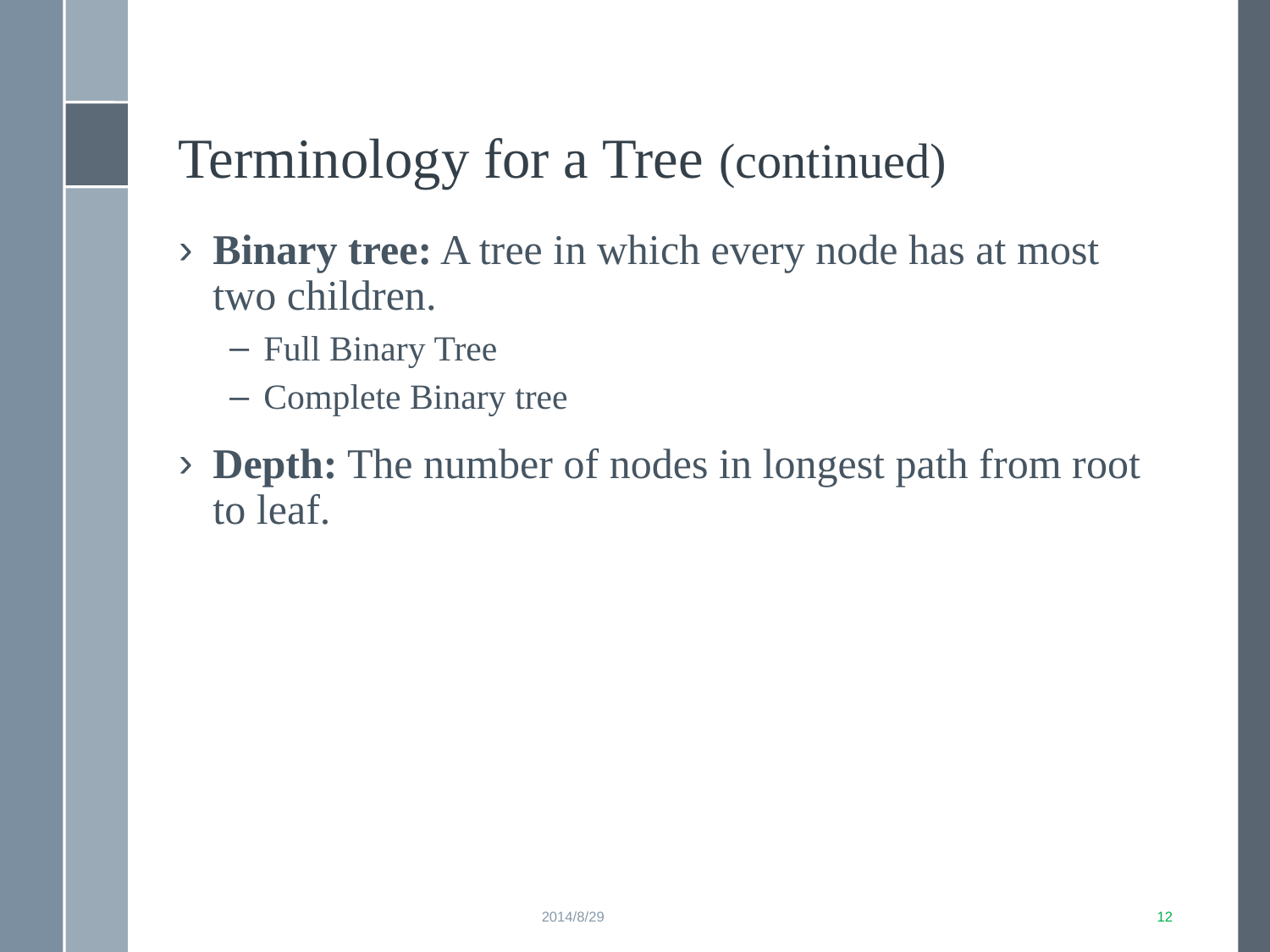

Terminology for a Tree (continued)
Binary tree: A tree in which every node has at most two children.
Full Binary Tree
Complete Binary tree
Depth: The number of nodes in longest path from root to leaf.
2014/8/29

12